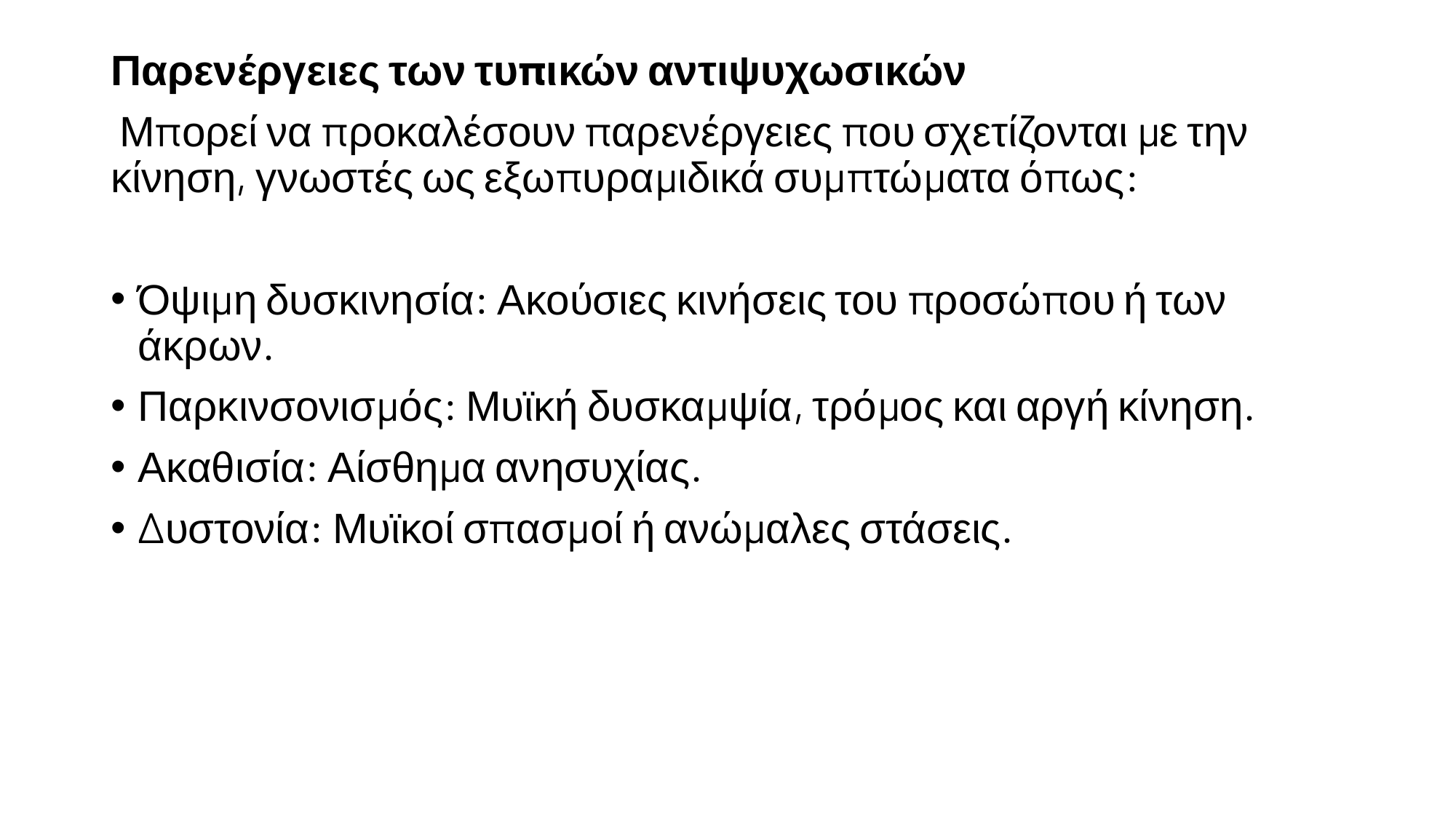

Παρενέργειες των τυπικών αντιψυχωσικών
 Μπορεί να προκαλέσουν παρενέργειες που σχετίζονται με την κίνηση, γνωστές ως εξωπυραμιδικά συμπτώματα όπως:

Όψιμη δυσκινησία: Ακούσιες κινήσεις του προσώπου ή των άκρων.
Παρκινσονισμός: Μυϊκή δυσκαμψία, τρόμος και αργή κίνηση.
Ακαθισία: Αίσθημα ανησυχίας.
Δυστονία: Μυϊκοί σπασμοί ή ανώμαλες στάσεις.